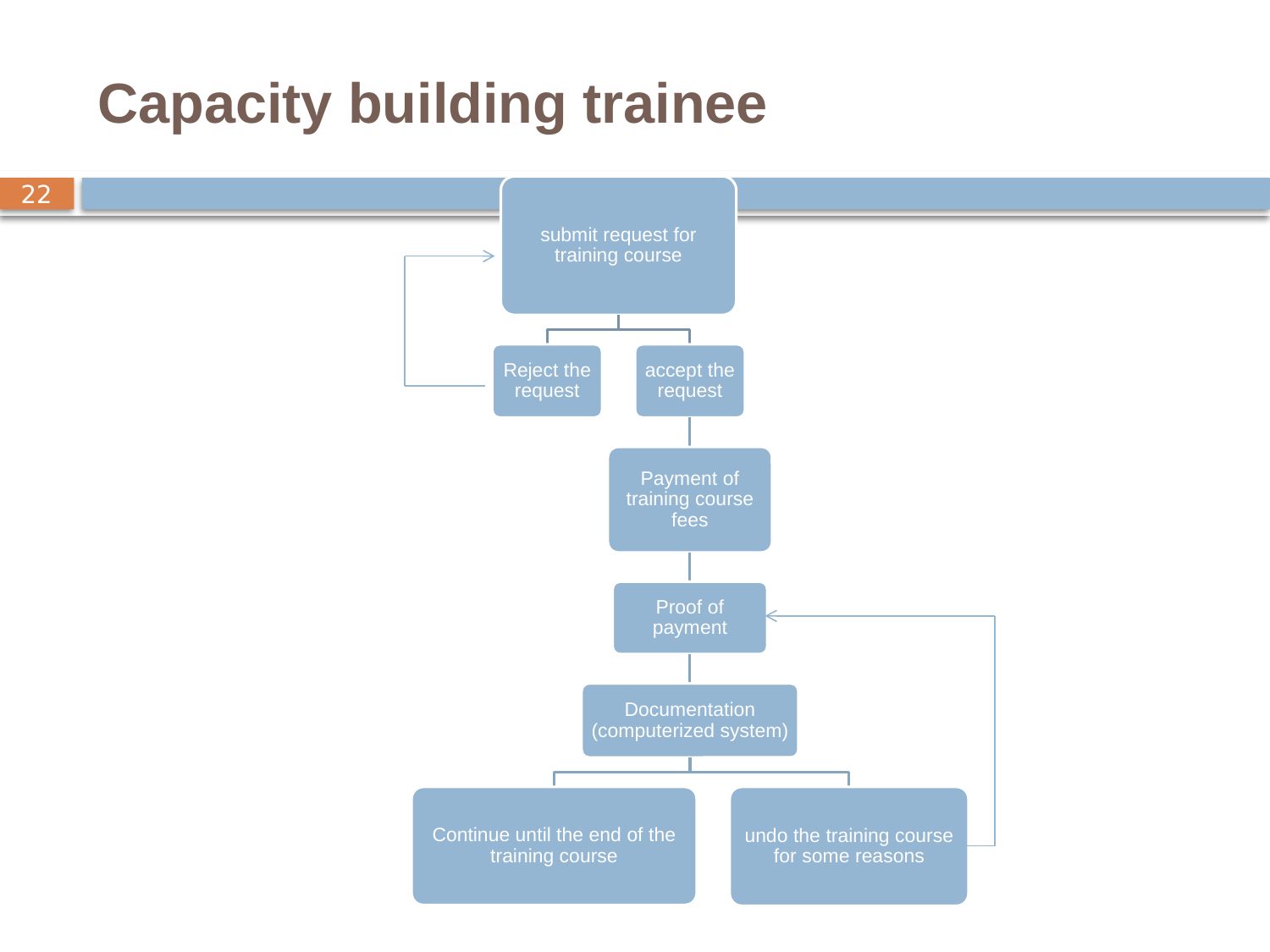

# Capacity building trainee
submit request for training course
Reject the request
accept the request
Payment of training course fees
Proof of payment
Documentation (computerized system)
Continue until the end of the training course
undo the training course for some reasons
22